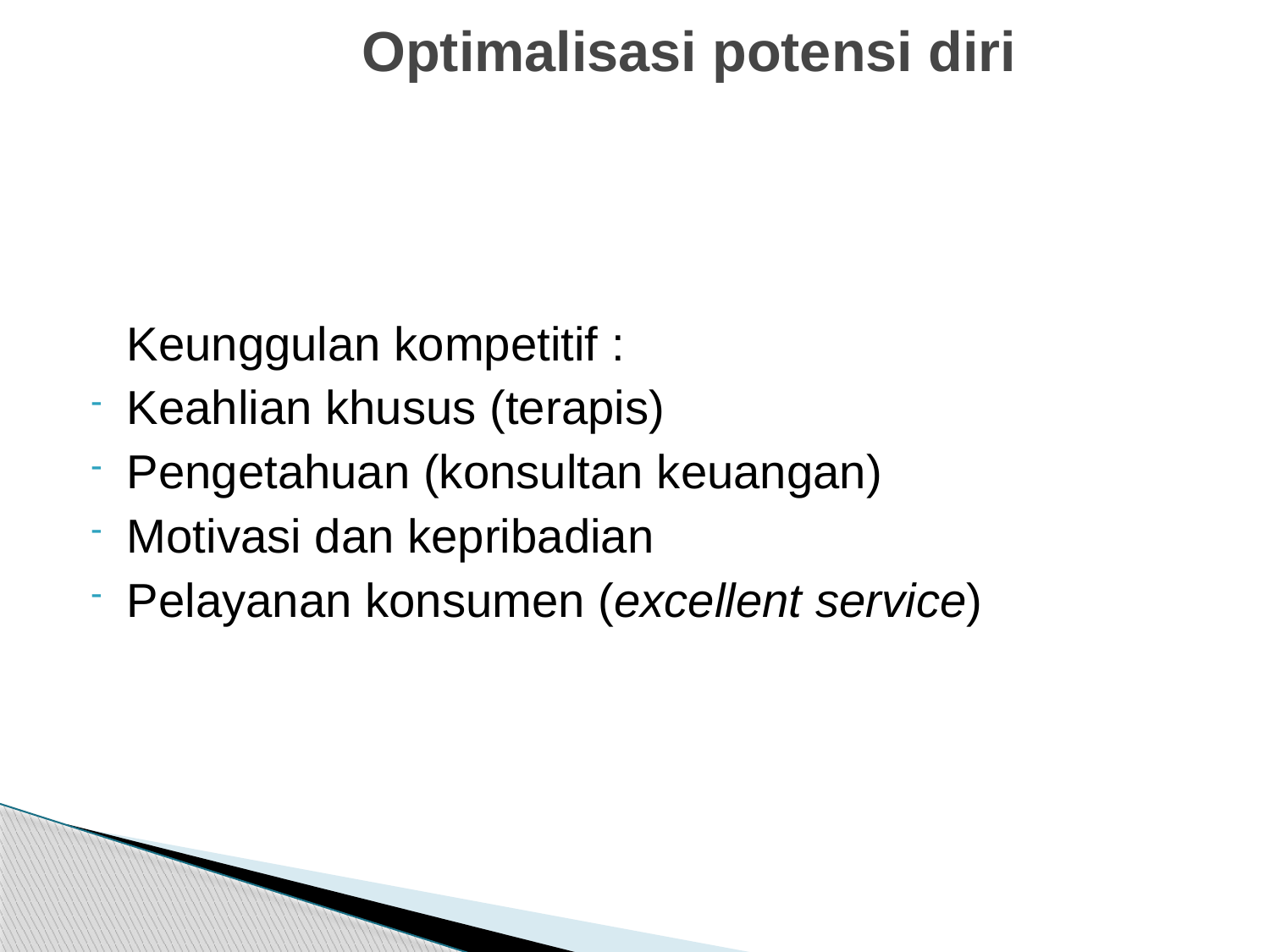

# Optimalisasi potensi diri
	Keunggulan kompetitif :
Keahlian khusus (terapis)
Pengetahuan (konsultan keuangan)
Motivasi dan kepribadian
Pelayanan konsumen (excellent service)